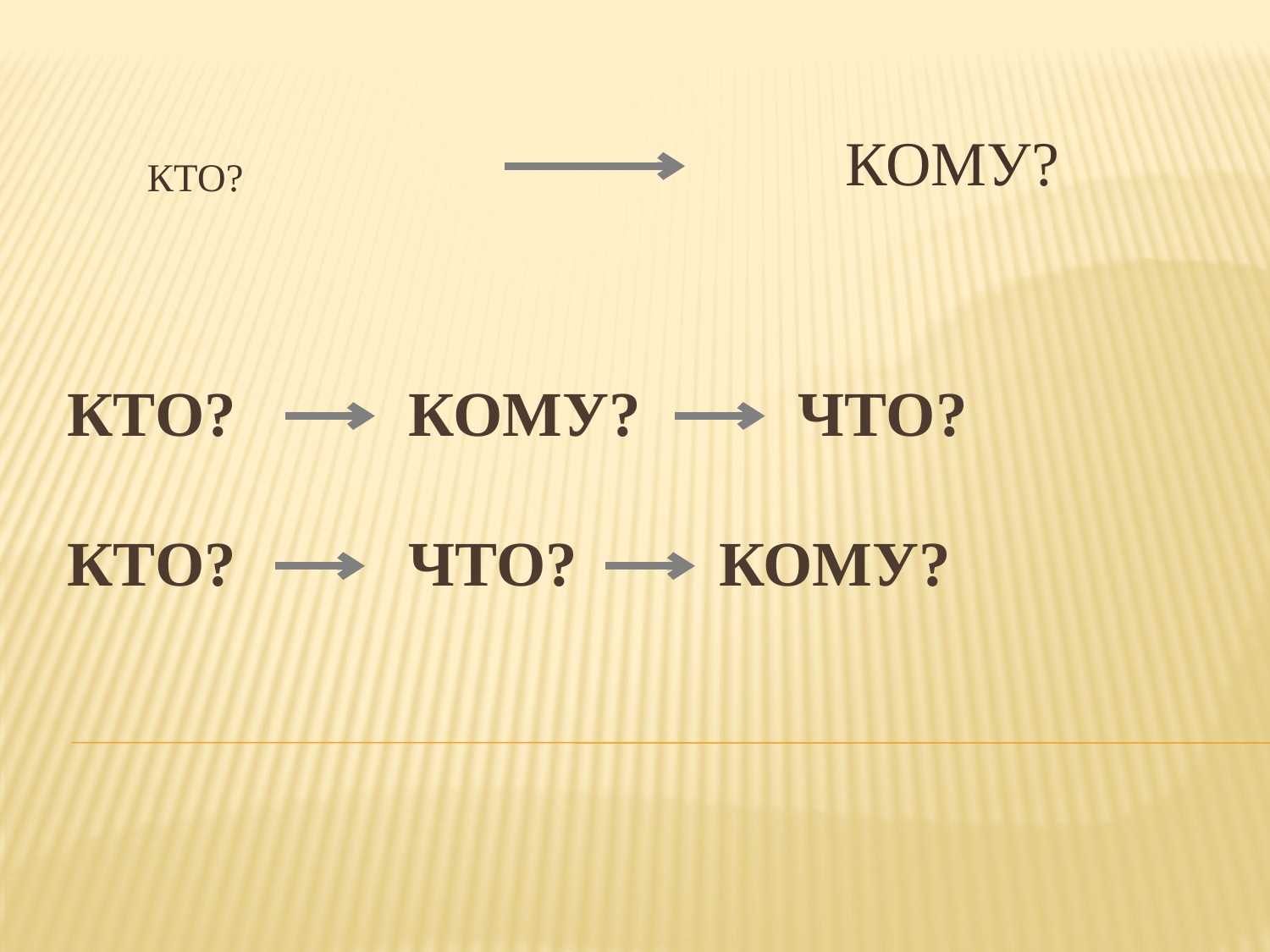

КТО?
КОМУ?
# Кто?
Кому?
что?
Кто?
что?
Кому?